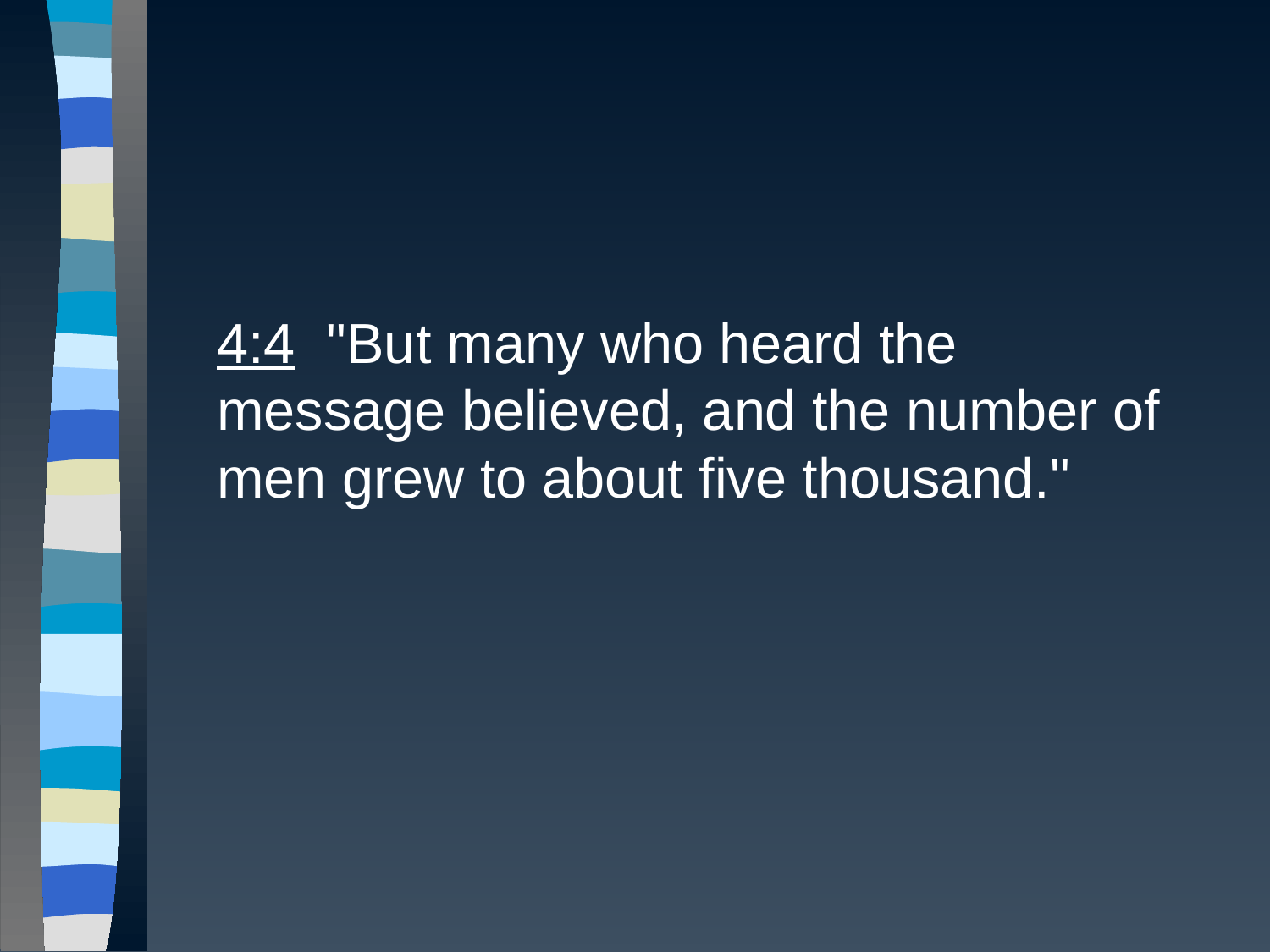

4:4  "But many who heard the message believed, and the number of men grew to about five thousand."